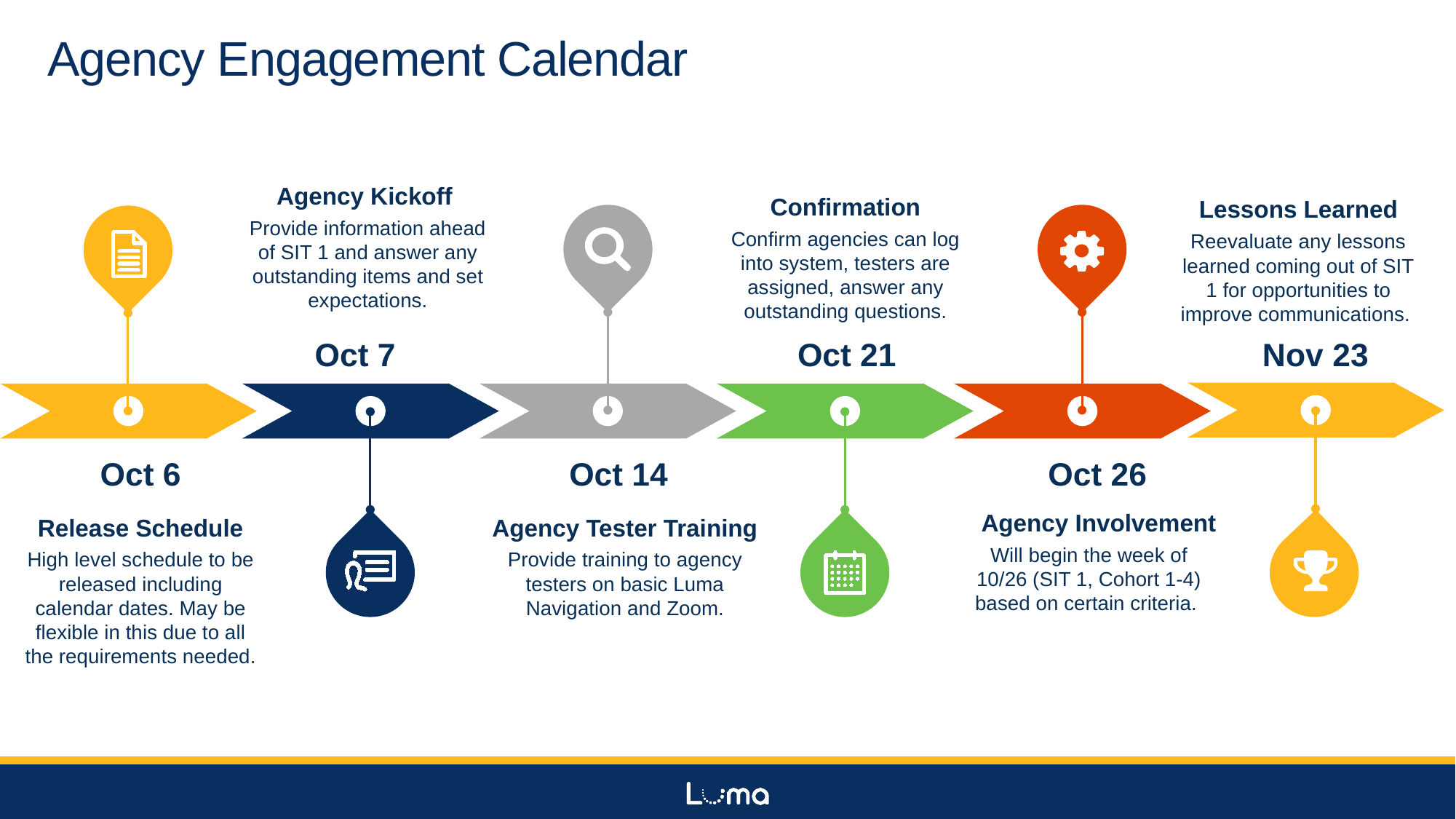

# Agency Engagement Calendar
Agency Kickoff
Provide information ahead of SIT 1 and answer any outstanding items and set expectations.
Confirmation
Confirm agencies can log into system, testers are assigned, answer any outstanding questions.
Lessons Learned
Reevaluate any lessons learned coming out of SIT 1 for opportunities to improve communications.

Oct 7
Oct 21
Nov 23

Oct 6
Oct 14
Oct 26
Agency Involvement
Will begin the week of 10/26 (SIT 1, Cohort 1-4) based on certain criteria.
Release Schedule
High level schedule to be released including calendar dates. May be flexible in this due to all the requirements needed.
Agency Tester Training
Provide training to agency testers on basic Luma Navigation and Zoom.